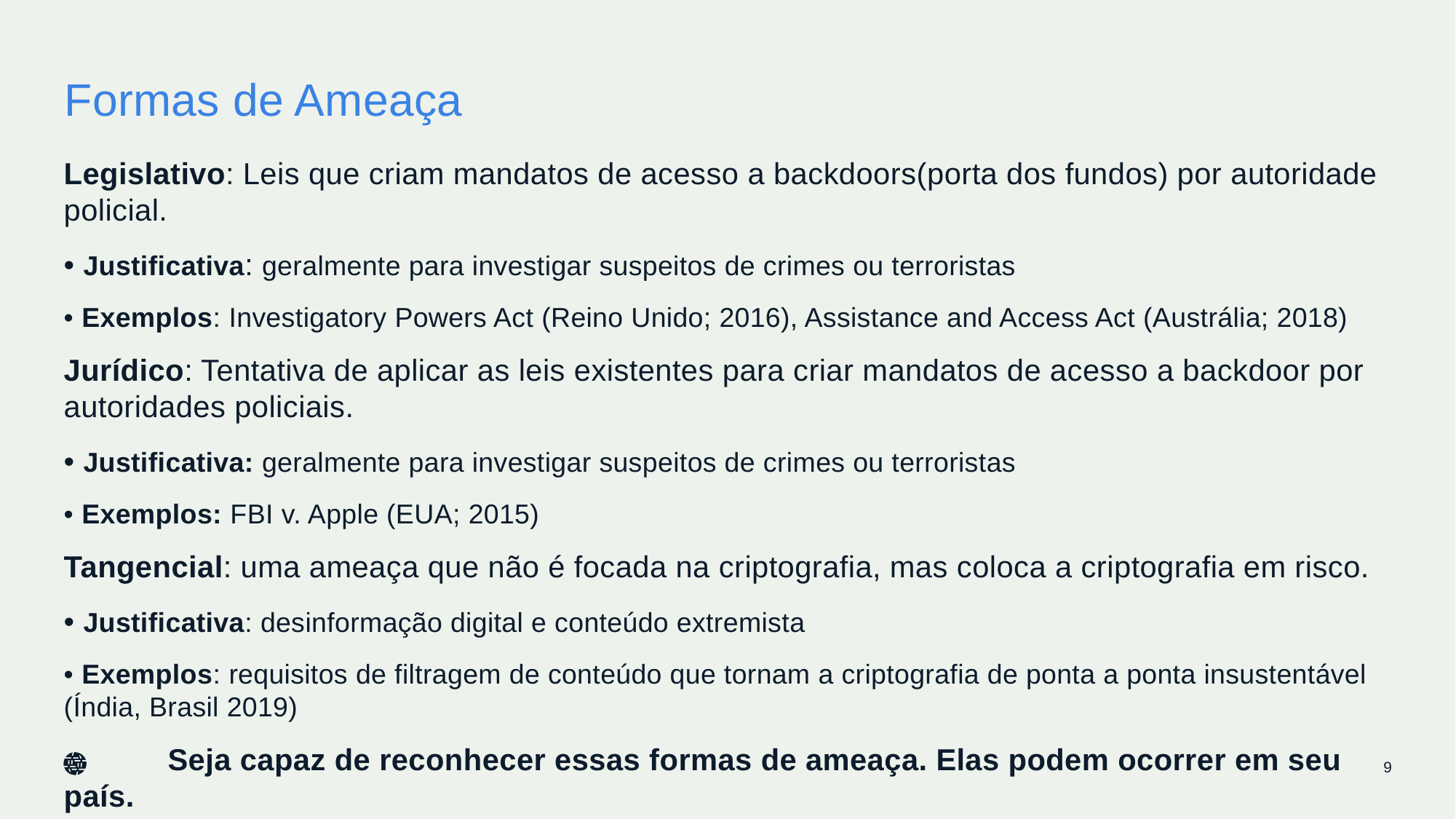

# Formas de Ameaça
Legislativo: Leis que criam mandatos de acesso a backdoors(porta dos fundos) por autoridade  policial.
• Justificativa: geralmente para investigar suspeitos de crimes ou terroristas
• Exemplos: Investigatory Powers Act (Reino Unido; 2016), Assistance and Access Act (Austrália; 2018)
Jurídico: Tentativa de aplicar as leis existentes para criar mandatos de acesso a backdoor por autoridades policiais.
• Justificativa: geralmente para investigar suspeitos de crimes ou terroristas
• Exemplos: FBI v. Apple (EUA; 2015)
Tangencial: uma ameaça que não é focada na criptografia, mas coloca a criptografia em risco.
• Justificativa: desinformação digital e conteúdo extremista
• Exemplos: requisitos de filtragem de conteúdo que tornam a criptografia de ponta a ponta insustentável (Índia, Brasil 2019)
            Seja capaz de reconhecer essas formas de ameaça. Elas podem ocorrer em seu país.
9